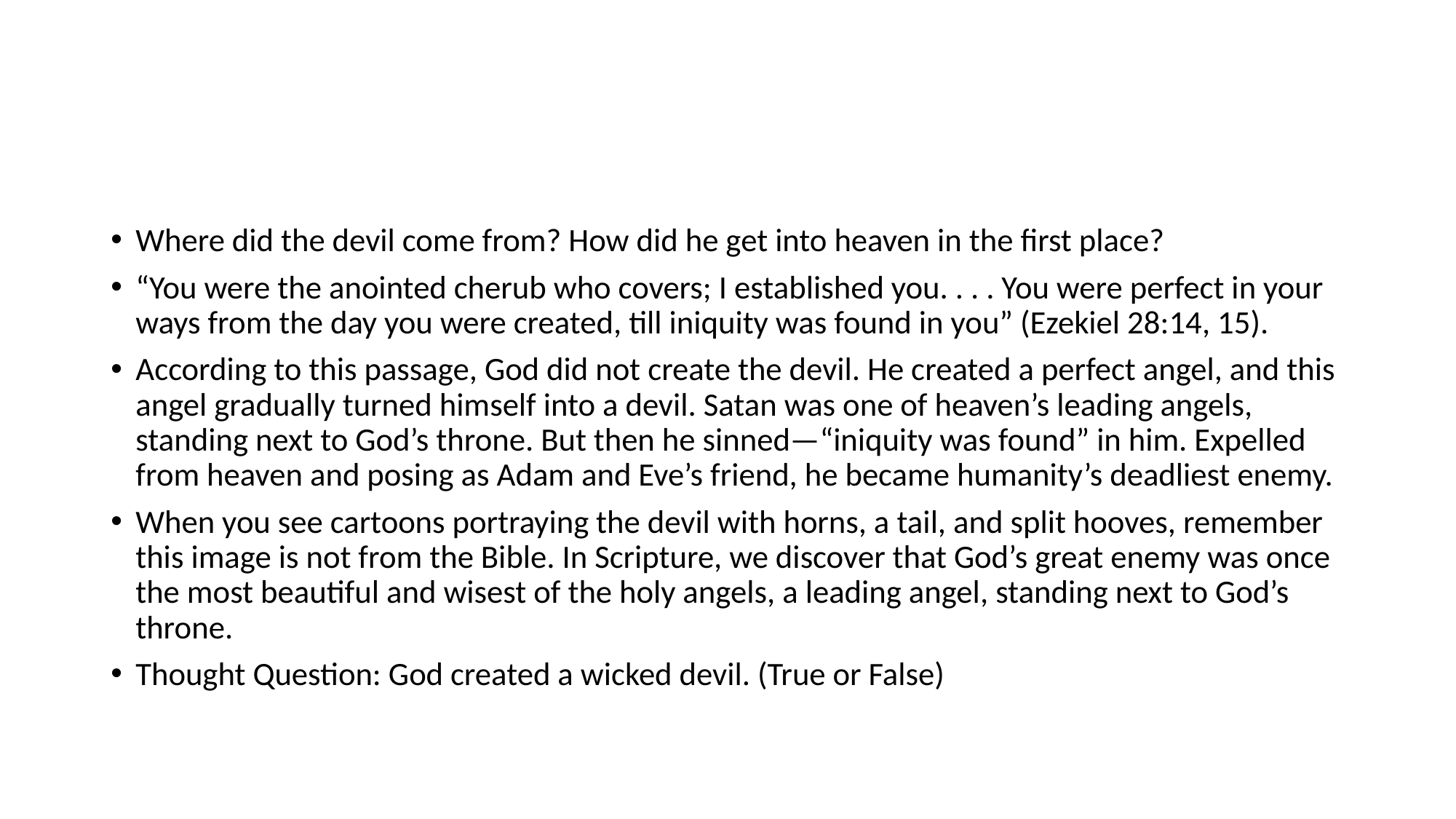

#
Where did the devil come from? How did he get into heaven in the first place?
“You were the anointed cherub who covers; I established you. . . . You were perfect in your ways from the day you were created, till iniquity was found in you” (Ezekiel 28:14, 15).
According to this passage, God did not create the devil. He created a perfect angel, and this angel gradually turned himself into a devil. Satan was one of heaven’s leading angels, standing next to God’s throne. But then he sinned—“iniquity was found” in him. Expelled from heaven and posing as Adam and Eve’s friend, he became humanity’s deadliest enemy.
When you see cartoons portraying the devil with horns, a tail, and split hooves, remember this image is not from the Bible. In Scripture, we discover that God’s great enemy was once the most beautiful and wisest of the holy angels, a leading angel, standing next to God’s throne.
Thought Question: God created a wicked devil. (True or False)